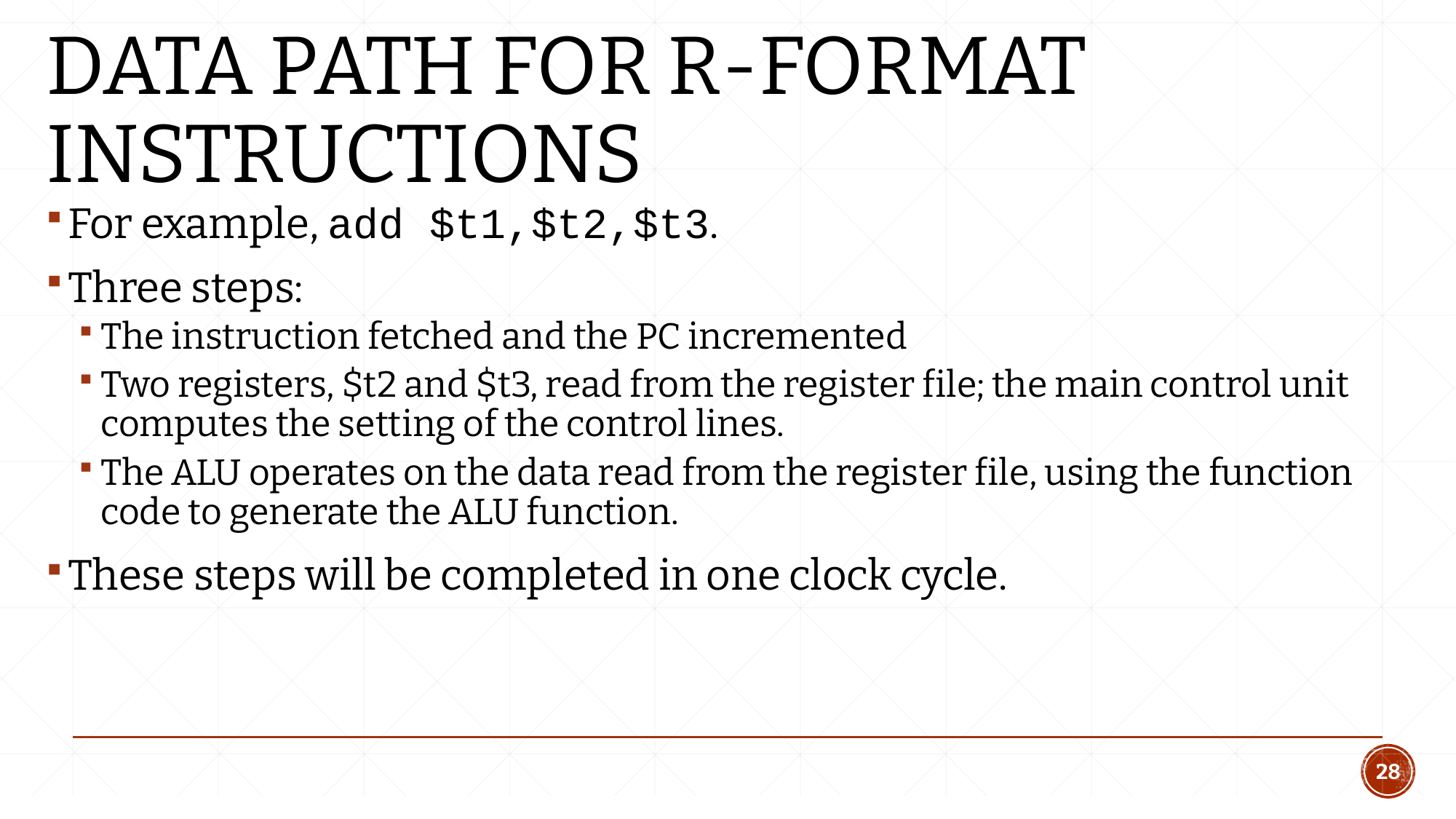

# Data path for R-format instructions
For example, add $t1,$t2,$t3.
Three steps:
The instruction fetched and the PC incremented
Two registers, $t2 and $t3, read from the register file; the main control unit computes the setting of the control lines.
The ALU operates on the data read from the register file, using the function code to generate the ALU function.
These steps will be completed in one clock cycle.
28